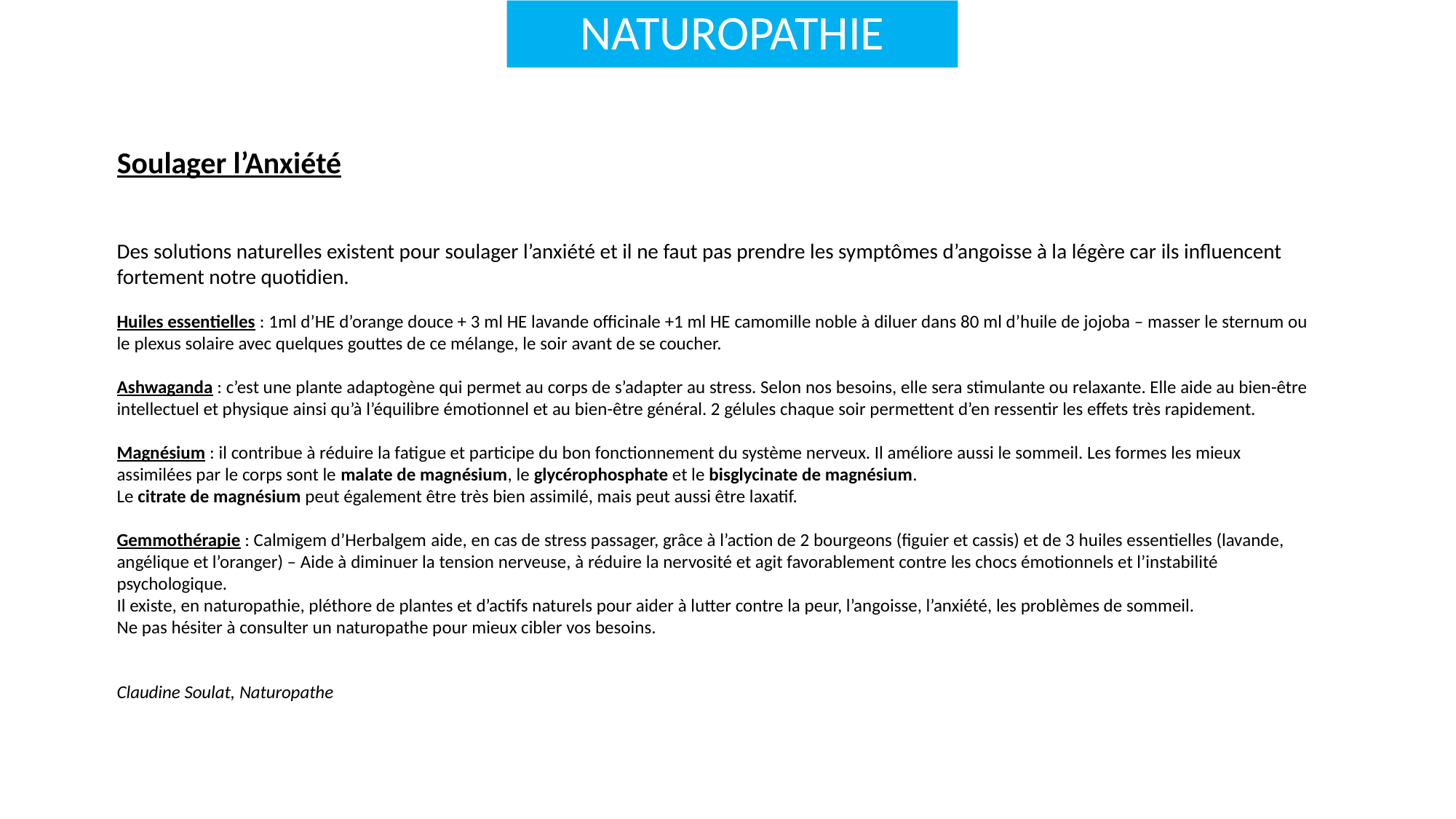

# NATUROPATHIE
Soulager l’Anxiété
Des solutions naturelles existent pour soulager l’anxiété et il ne faut pas prendre les symptômes d’angoisse à la légère car ils influencent fortement notre quotidien.

Huiles essentielles : 1ml d’HE d’orange douce + 3 ml HE lavande officinale +1 ml HE camomille noble à diluer dans 80 ml d’huile de jojoba – masser le sternum ou le plexus solaire avec quelques gouttes de ce mélange, le soir avant de se coucher.

Ashwaganda : c’est une plante adaptogène qui permet au corps de s’adapter au stress. Selon nos besoins, elle sera stimulante ou relaxante. Elle aide au bien-être intellectuel et physique ainsi qu’à l’équilibre émotionnel et au bien-être général. 2 gélules chaque soir permettent d’en ressentir les effets très rapidement.

Magnésium : il contribue à réduire la fatigue et participe du bon fonctionnement du système nerveux. Il améliore aussi le sommeil. Les formes les mieux assimilées par le corps sont le malate de magnésium, le glycérophosphate et le bisglycinate de magnésium.
Le citrate de magnésium peut également être très bien assimilé, mais peut aussi être laxatif.

Gemmothérapie : Calmigem d’Herbalgem aide, en cas de stress passager, grâce à l’action de 2 bourgeons (figuier et cassis) et de 3 huiles essentielles (lavande, angélique et l’oranger) – Aide à diminuer la tension nerveuse, à réduire la nervosité et agit favorablement contre les chocs émotionnels et l’instabilité psychologique.
Il existe, en naturopathie, pléthore de plantes et d’actifs naturels pour aider à lutter contre la peur, l’angoisse, l’anxiété, les problèmes de sommeil.
Ne pas hésiter à consulter un naturopathe pour mieux cibler vos besoins.

Claudine Soulat, Naturopathe